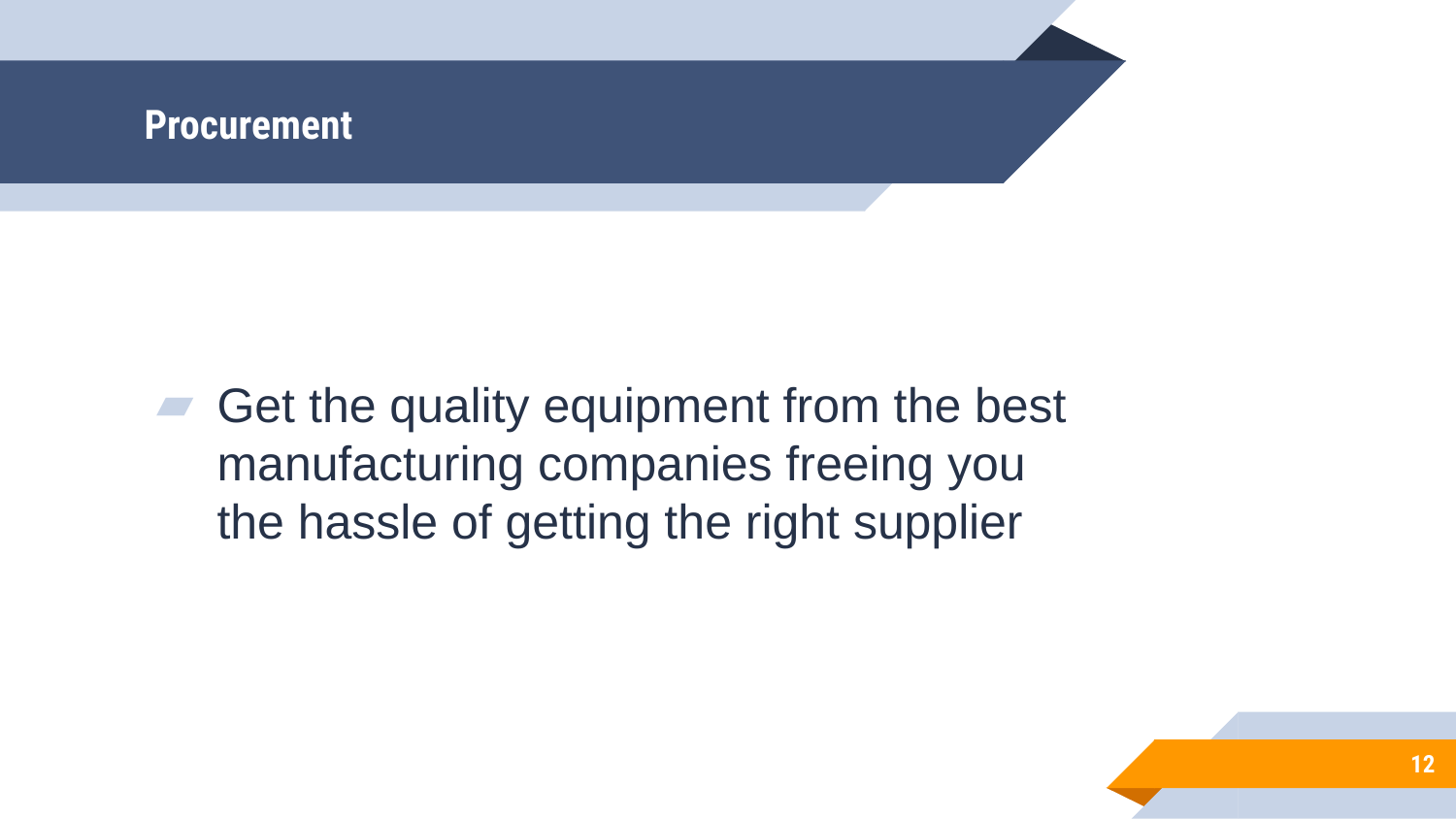

# Procurement
Get the quality equipment from the best manufacturing companies freeing you the hassle of getting the right supplier
12